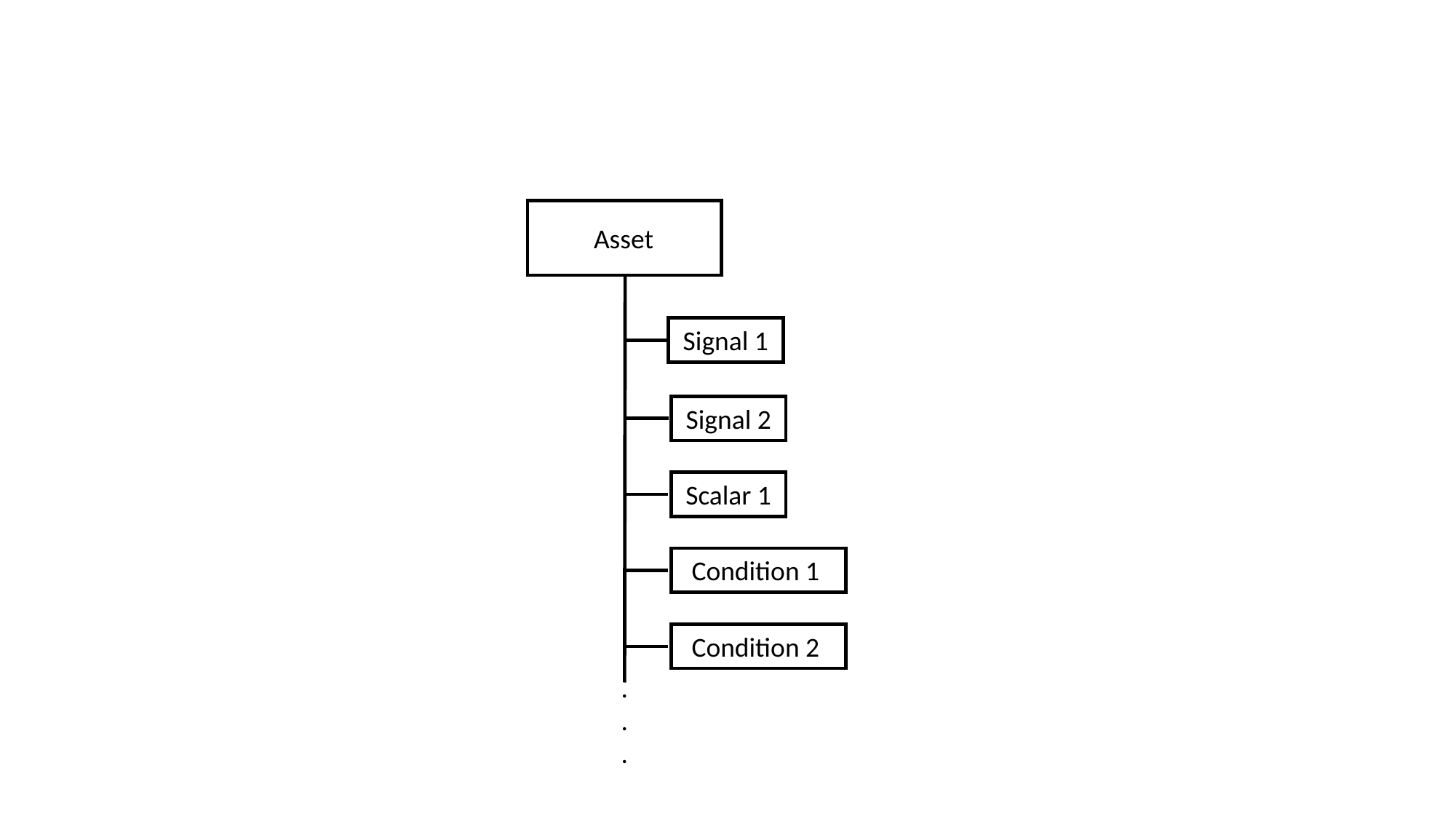

Asset

Signal 1

Signal 2

Scalar 1
Condition 1

Condition 2

.
.
.